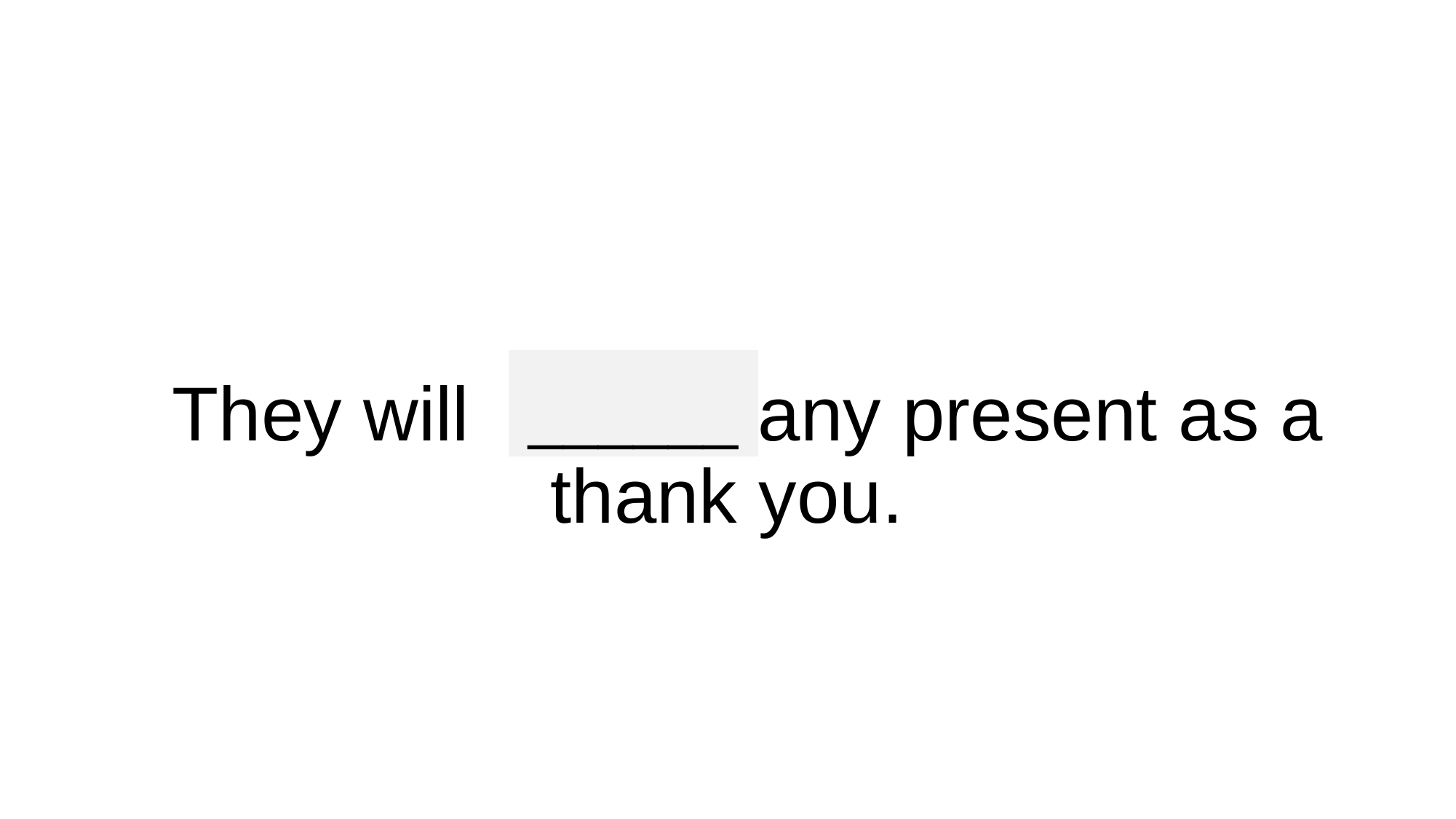

______
# They will  accept any present as a thank you.